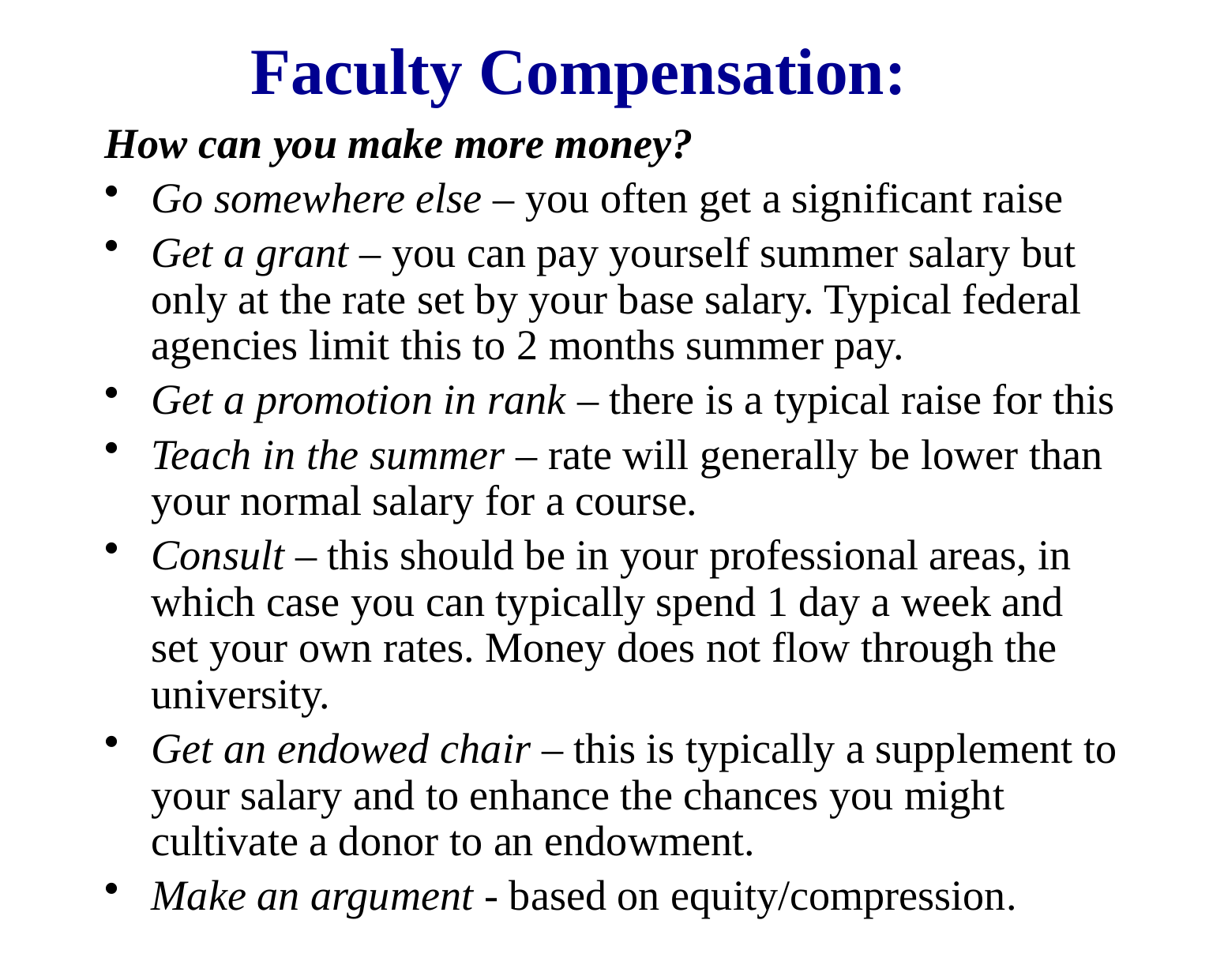

# Faculty Compensation:
How can you make more money?
Go somewhere else – you often get a significant raise
Get a grant – you can pay yourself summer salary but only at the rate set by your base salary. Typical federal agencies limit this to 2 months summer pay.
Get a promotion in rank – there is a typical raise for this
Teach in the summer – rate will generally be lower than your normal salary for a course.
Consult – this should be in your professional areas, in which case you can typically spend 1 day a week and set your own rates. Money does not flow through the university.
Get an endowed chair – this is typically a supplement to your salary and to enhance the chances you might cultivate a donor to an endowment.
Make an argument - based on equity/compression.